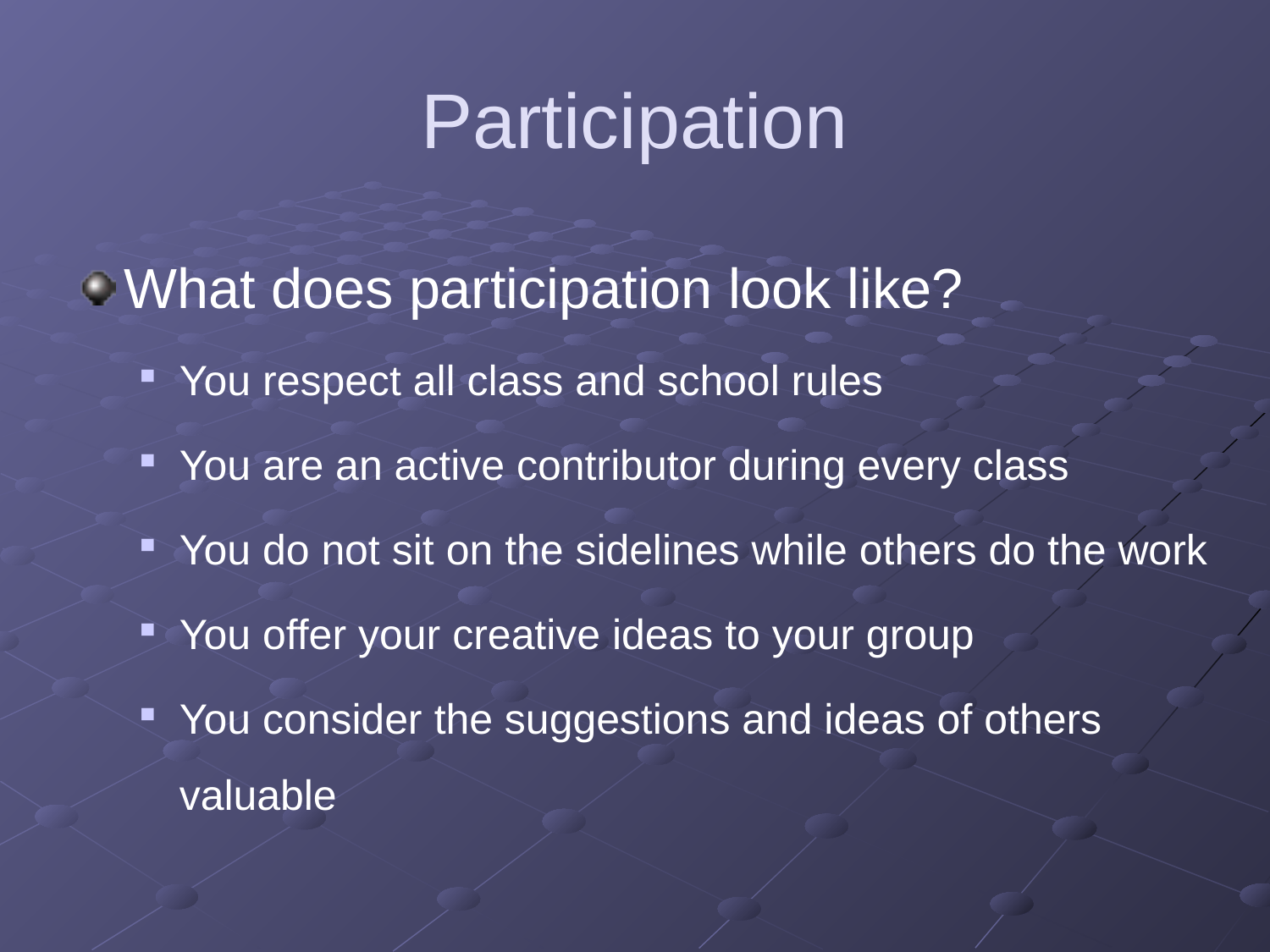

# Participation
What does participation look like?
You respect all class and school rules
You are an active contributor during every class
You do not sit on the sidelines while others do the work
You offer your creative ideas to your group
You consider the suggestions and ideas of others valuable